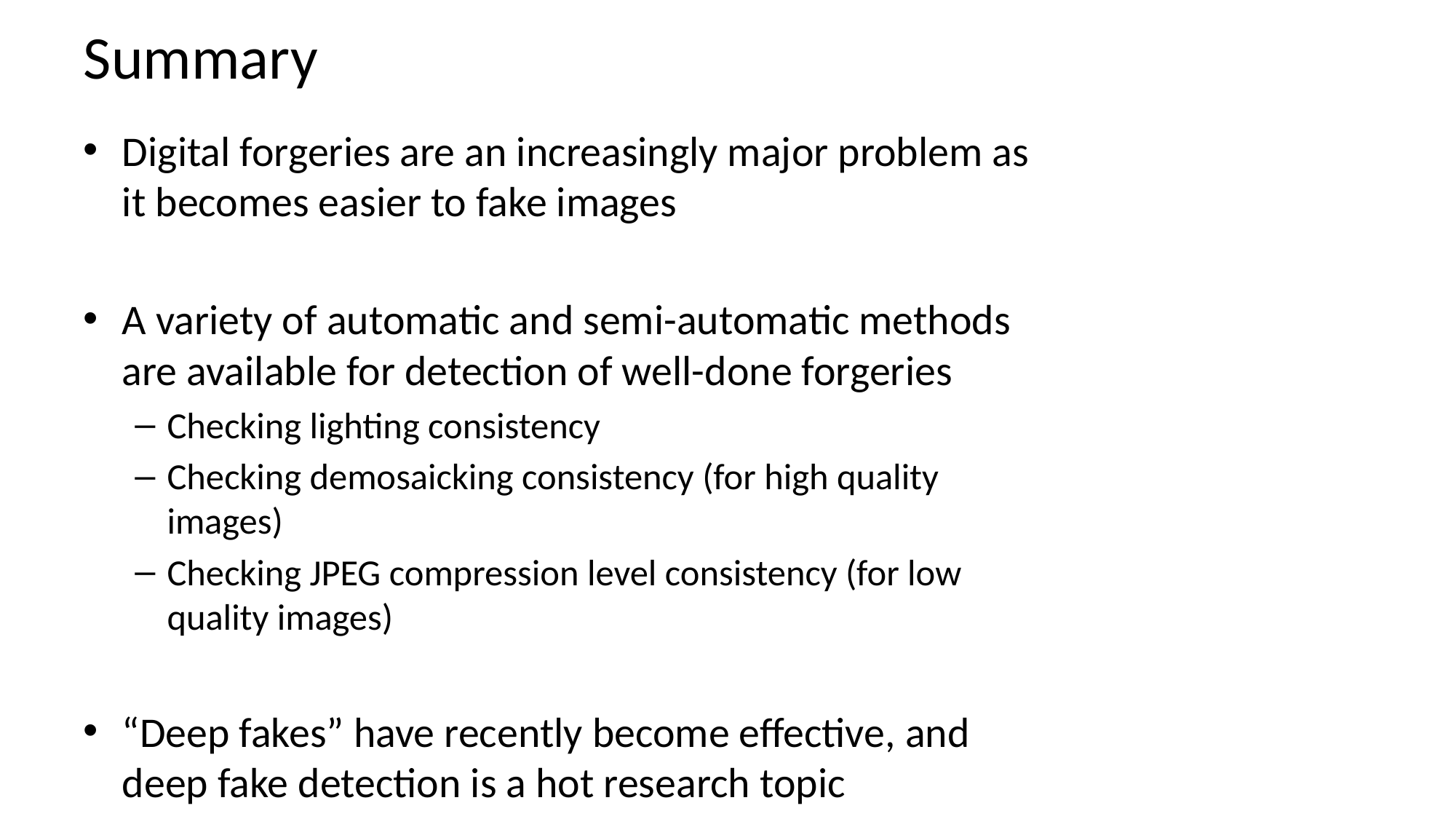

# Summary
Digital forgeries are an increasingly major problem as it becomes easier to fake images

A variety of automatic and semi-automatic methods are available for detection of well-done forgeries
Checking lighting consistency
Checking demosaicking consistency (for high quality images)
Checking JPEG compression level consistency (for low quality images)

“Deep fakes” have recently become effective, and deep fake detection is a hot research topic